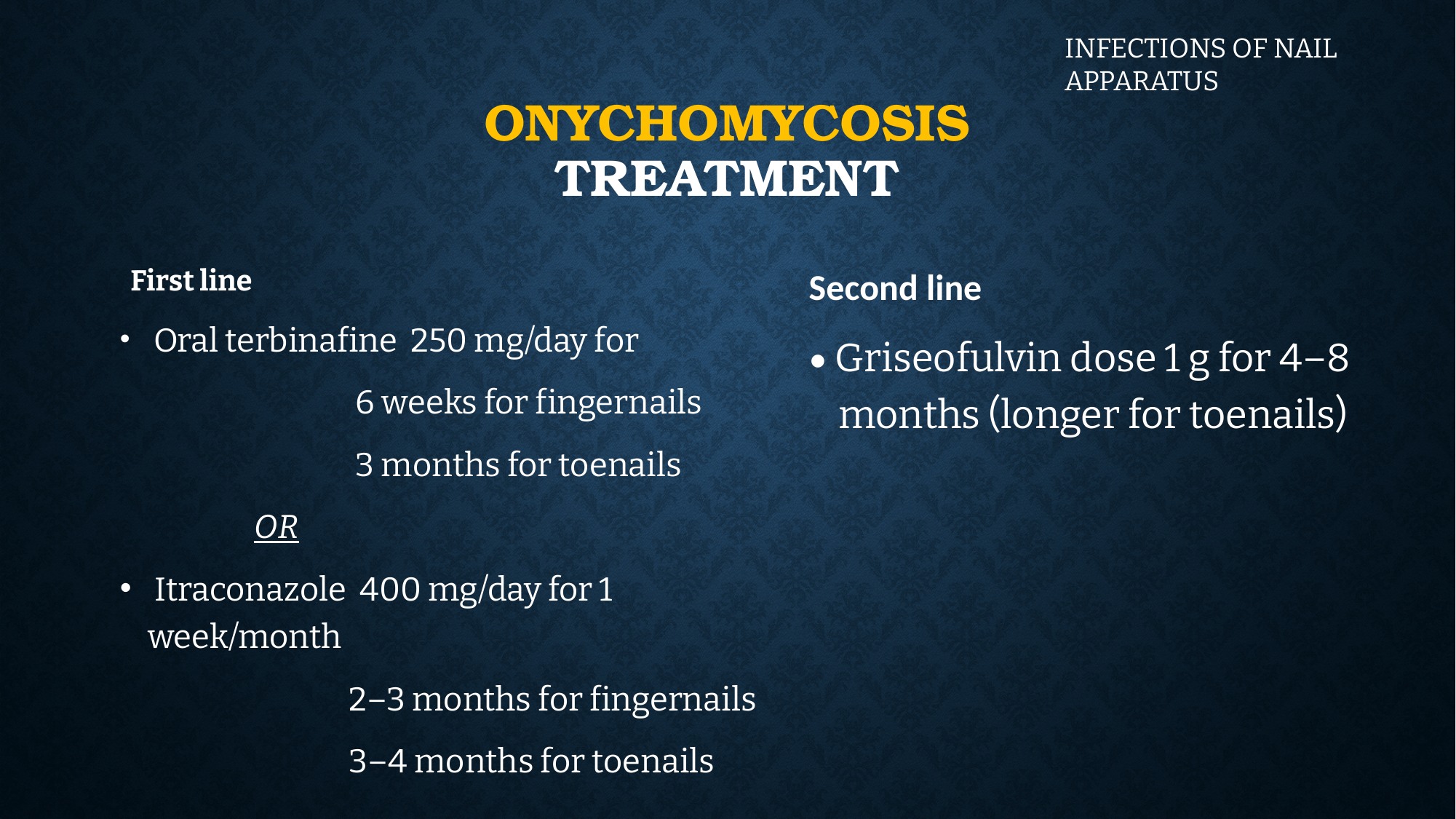

INFECTIONS OF NAIL APPARATUS
# Onychomycosis Treatment
  First line
 Oral terbinafine  250 mg/day for
                                    6 weeks for fingernails
                                    3 months for toenails
                     OR
 Itraconazole  400 mg/day for 1 week/month
                                   2–3 months for fingernails
                                   3–4 months for toenails
Second line
• Griseofulvin dose 1 g for 4–8 months (longer for toenails)